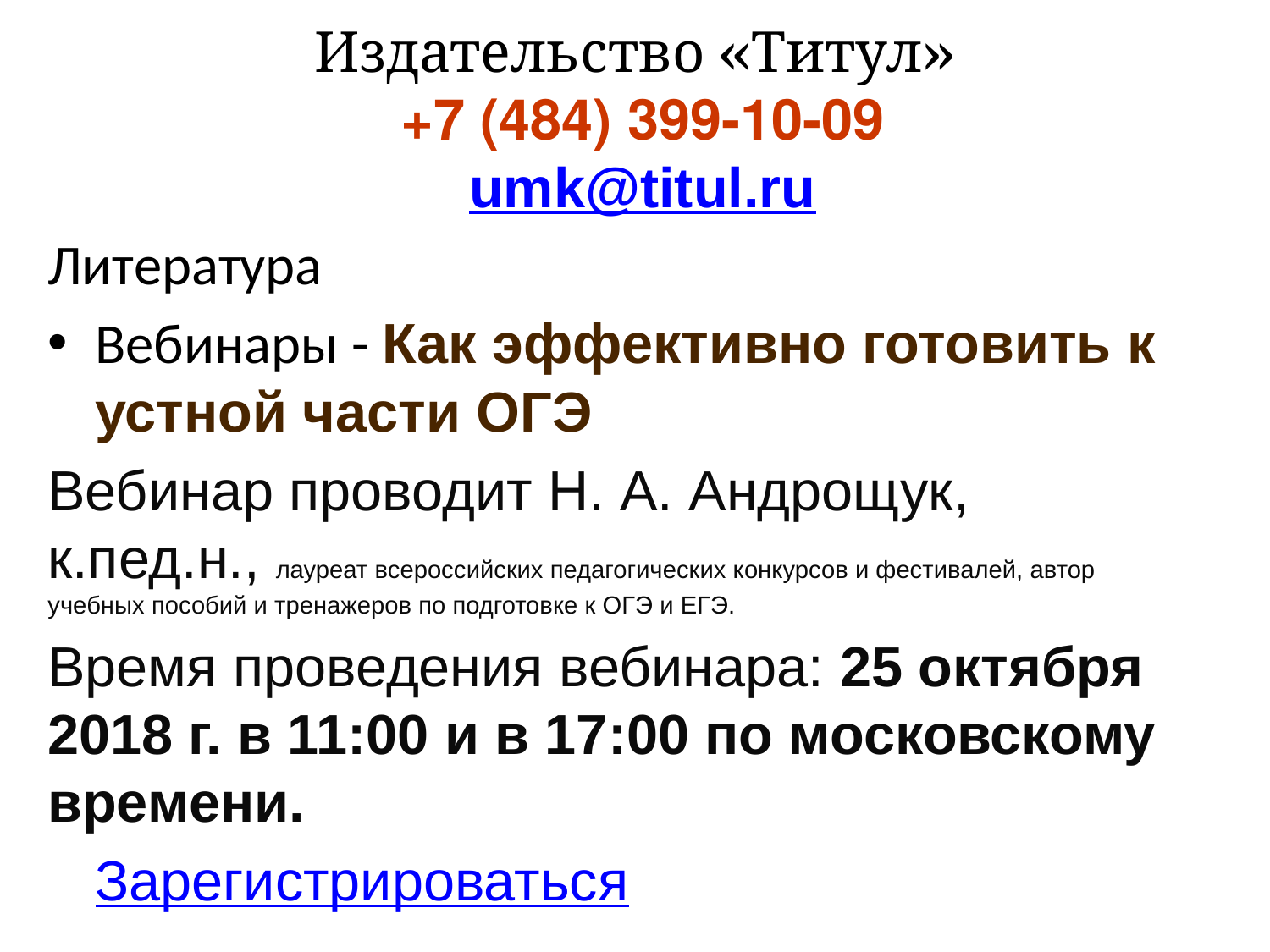

# Издательство «Титул»  +7 (484) 399-10-09  umk@titul.ru
Литература
Вебинары - Как эффективно готовить к устной части ОГЭ
Вебинар проводит Н. А. Андрощук, к.пед.н., лауреат всероссийских педагогических конкурсов и фестивалей, автор учебных пособий и тренажеров по подготовке к ОГЭ и ЕГЭ.
Время проведения вебинара: 25 октября 2018 г. в 11:00 и в 17:00 по московскому времени.
Зарегистрироваться